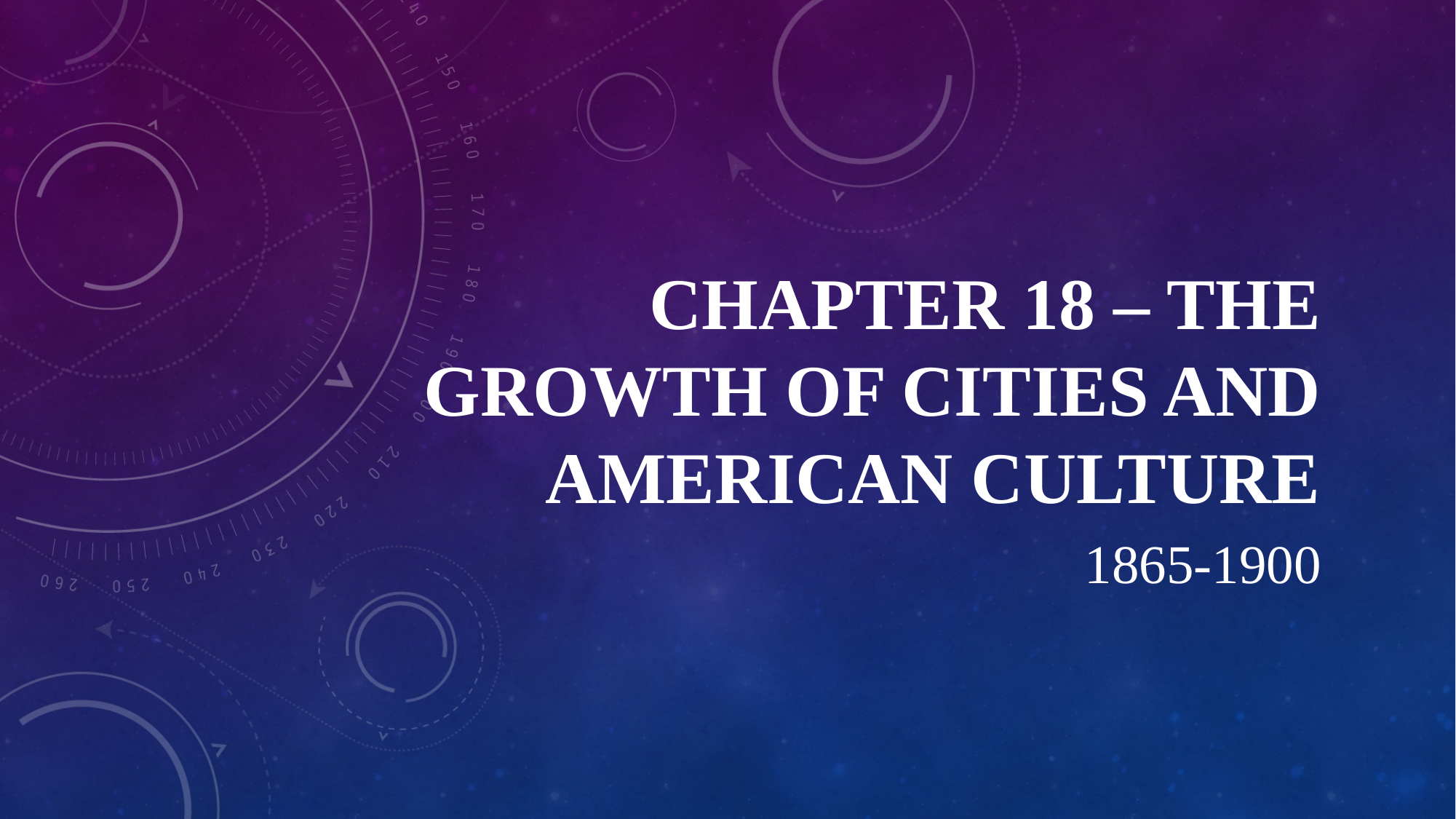

# Chapter 18 – The Growth of Cities and American Culture
1865-1900